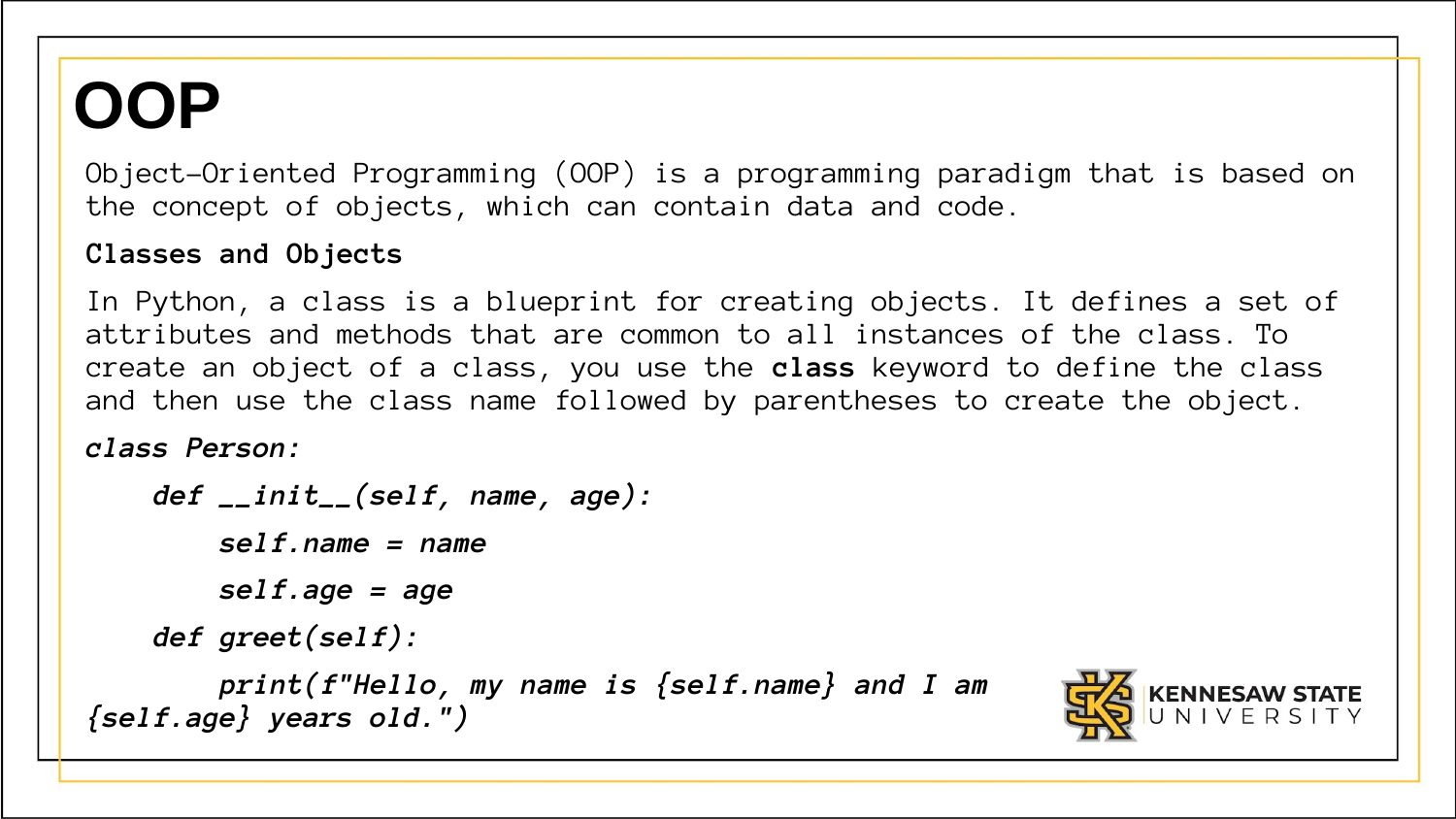

# OOP
Object-Oriented Programming (OOP) is a programming paradigm that is based on the concept of objects, which can contain data and code.
Classes and Objects
In Python, a class is a blueprint for creating objects. It defines a set of attributes and methods that are common to all instances of the class. To create an object of a class, you use the class keyword to define the class and then use the class name followed by parentheses to create the object.
class Person:
    def __init__(self, name, age):
        self.name = name
        self.age = age
    def greet(self):
        print(f"Hello, my name is {self.name} and I am {self.age} years old.")